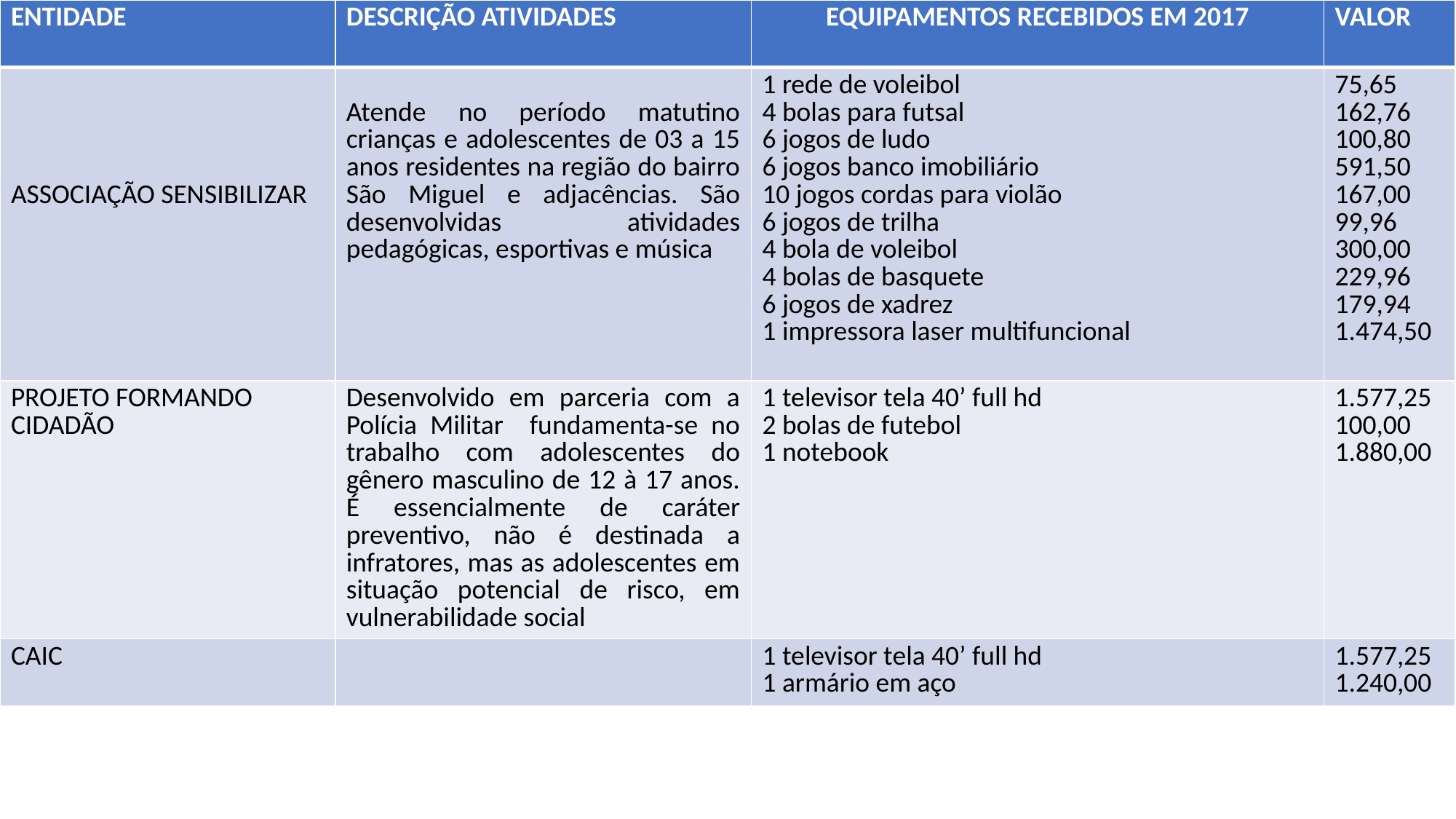

| ENTIDADE | DESCRIÇÃO ATIVIDADES | EQUIPAMENTOS RECEBIDOS EM 2017 | VALOR |
| --- | --- | --- | --- |
| ASSOCIAÇÃO SENSIBILIZAR | Atende no período matutino crianças e adolescentes de 03 a 15 anos residentes na região do bairro São Miguel e adjacências. São desenvolvidas atividades pedagógicas, esportivas e música | 1 rede de voleibol 4 bolas para futsal 6 jogos de ludo 6 jogos banco imobiliário 10 jogos cordas para violão 6 jogos de trilha 4 bola de voleibol 4 bolas de basquete 6 jogos de xadrez 1 impressora laser multifuncional | 75,65 162,76 100,80 591,50 167,00 99,96 300,00 229,96 179,94 1.474,50 |
| PROJETO FORMANDO CIDADÃO | Desenvolvido em parceria com a Polícia Militar fundamenta-se no trabalho com adolescentes do gênero masculino de 12 à 17 anos. É essencialmente de caráter preventivo, não é destinada a infratores, mas as adolescentes em situação potencial de risco, em vulnerabilidade social | 1 televisor tela 40’ full hd 2 bolas de futebol 1 notebook | 1.577,25 100,00 1.880,00 |
| CAIC |  | 1 televisor tela 40’ full hd 1 armário em aço | 1.577,25 1.240,00 |